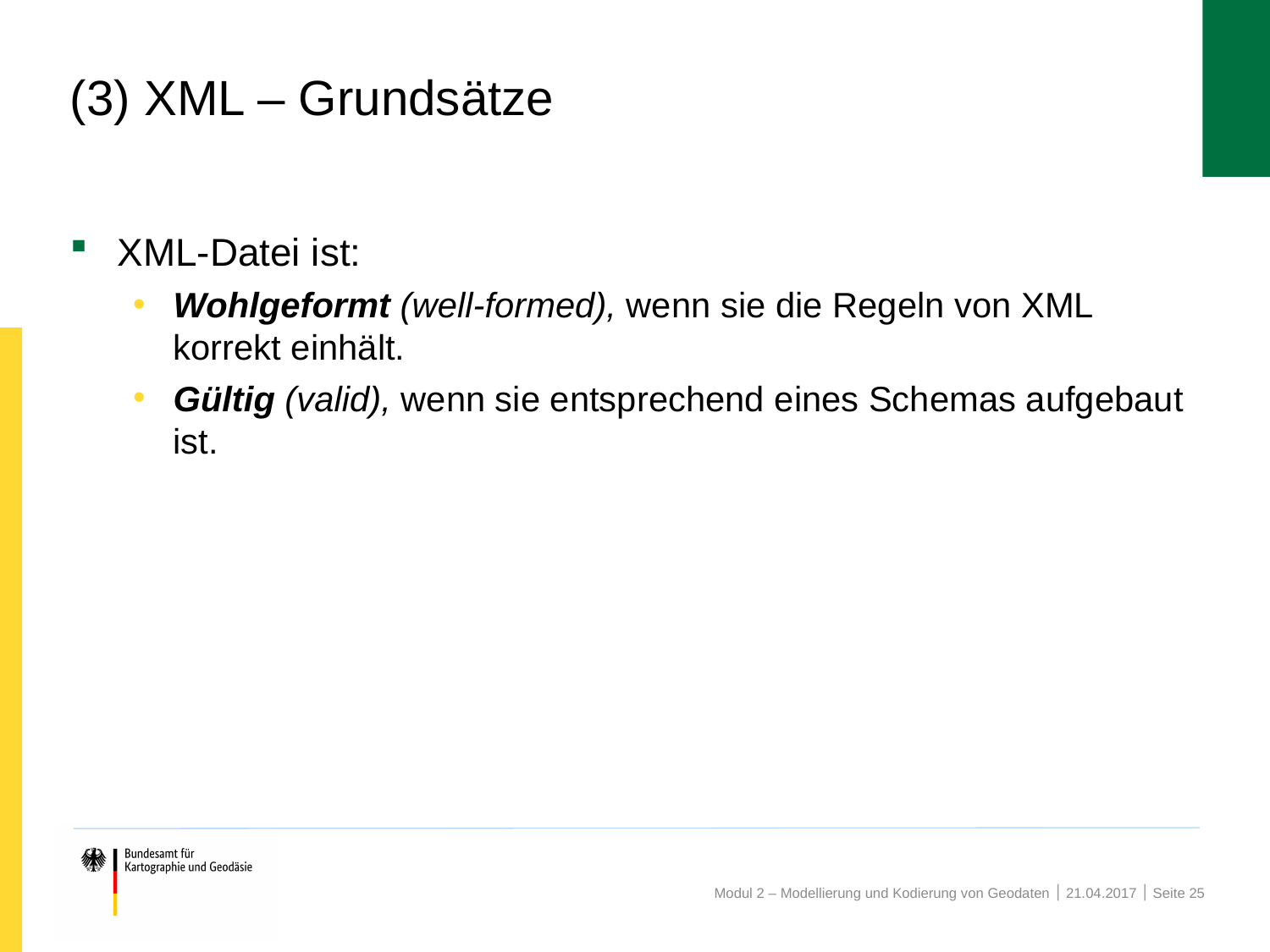

# (3) XML – Grundsätze
XML-Datei ist:
Wohlgeformt (well-formed), wenn sie die Regeln von XML korrekt einhält.
Gültig (valid), wenn sie entsprechend eines Schemas aufgebaut ist.